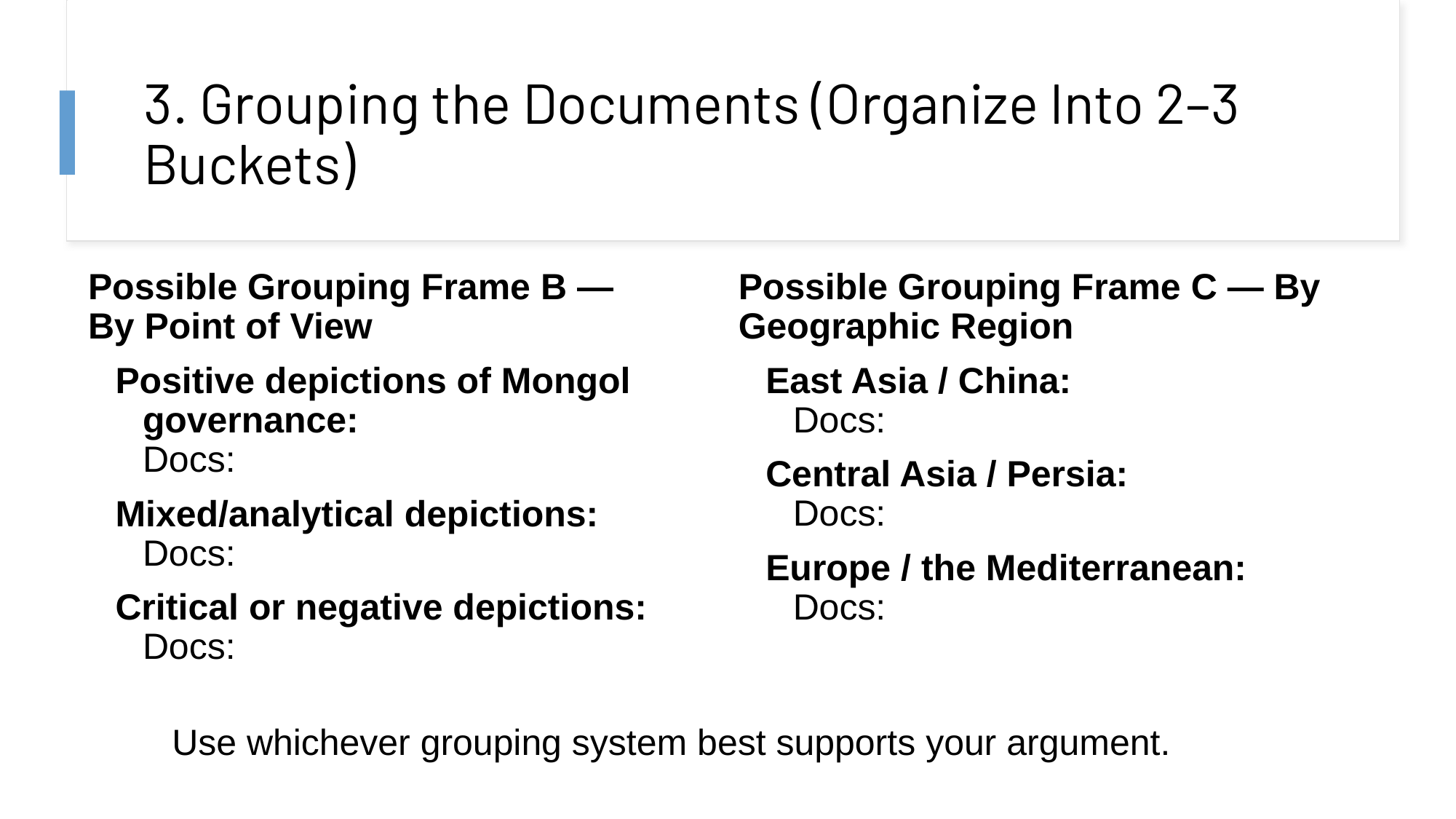

# 3. Grouping the Documents (Organize Into 2–3 Buckets)

Possible Grouping Frame B — By Point of View
Positive depictions of Mongol governance:
Docs:
Mixed/analytical depictions:
Docs:
Critical or negative depictions:
Docs:
Possible Grouping Frame C — By Geographic Region
East Asia / China:
Docs:
Central Asia / Persia:
Docs:
Europe / the Mediterranean:
Docs:
Use whichever grouping system best supports your argument.